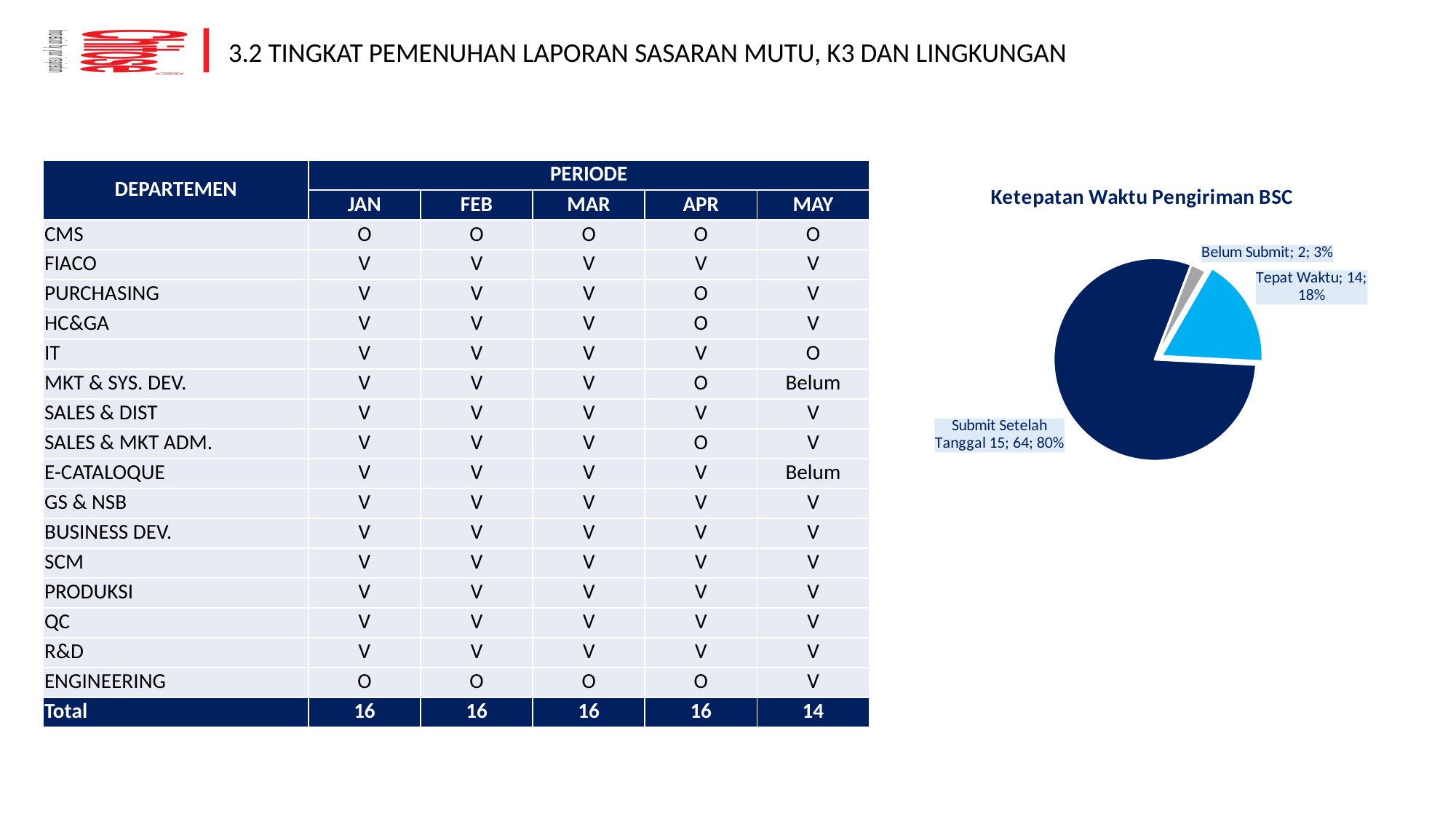

3.2 TINGKAT PEMENUHAN LAPORAN SASARAN MUTU, K3 DAN LINGKUNGAN

| DEPARTEMEN | PERIODE |  |  |  |  |
| --- | --- | --- | --- | --- | --- |
|  | JAN | FEB | MAR | APR | MAY |
| CMS | O | O | O | O | O |
| FIACO | V | V | V | V | V |
| PURCHASING | V | V | V | O | V |
| HC&GA | V | V | V | O | V |
| IT | V | V | V | V | O |
| MKT & SYS. DEV. | V | V | V | O | Belum |
| SALES & DIST | V | V | V | V | V |
| SALES & MKT ADM. | V | V | V | O | V |
| E-CATALOQUE | V | V | V | V | Belum |
| GS & NSB | V | V | V | V | V |
| BUSINESS DEV. | V | V | V | V | V |
| SCM | V | V | V | V | V |
| PRODUKSI | V | V | V | V | V |
| QC | V | V | V | V | V |
| R&D | V | V | V | V | V |
| ENGINEERING | O | O | O | O | V |
| Total | 16 | 16 | 16 | 16 | 14 |

### Chart: Ketepatan Waktu Pengiriman BSC

| Category | Jumlah |
|---|---|
| Tepat Waktu | 14.0 |
| Submit Setelah Tanggal 15 | 64.0 |
| Belum Submit | 2.0 |